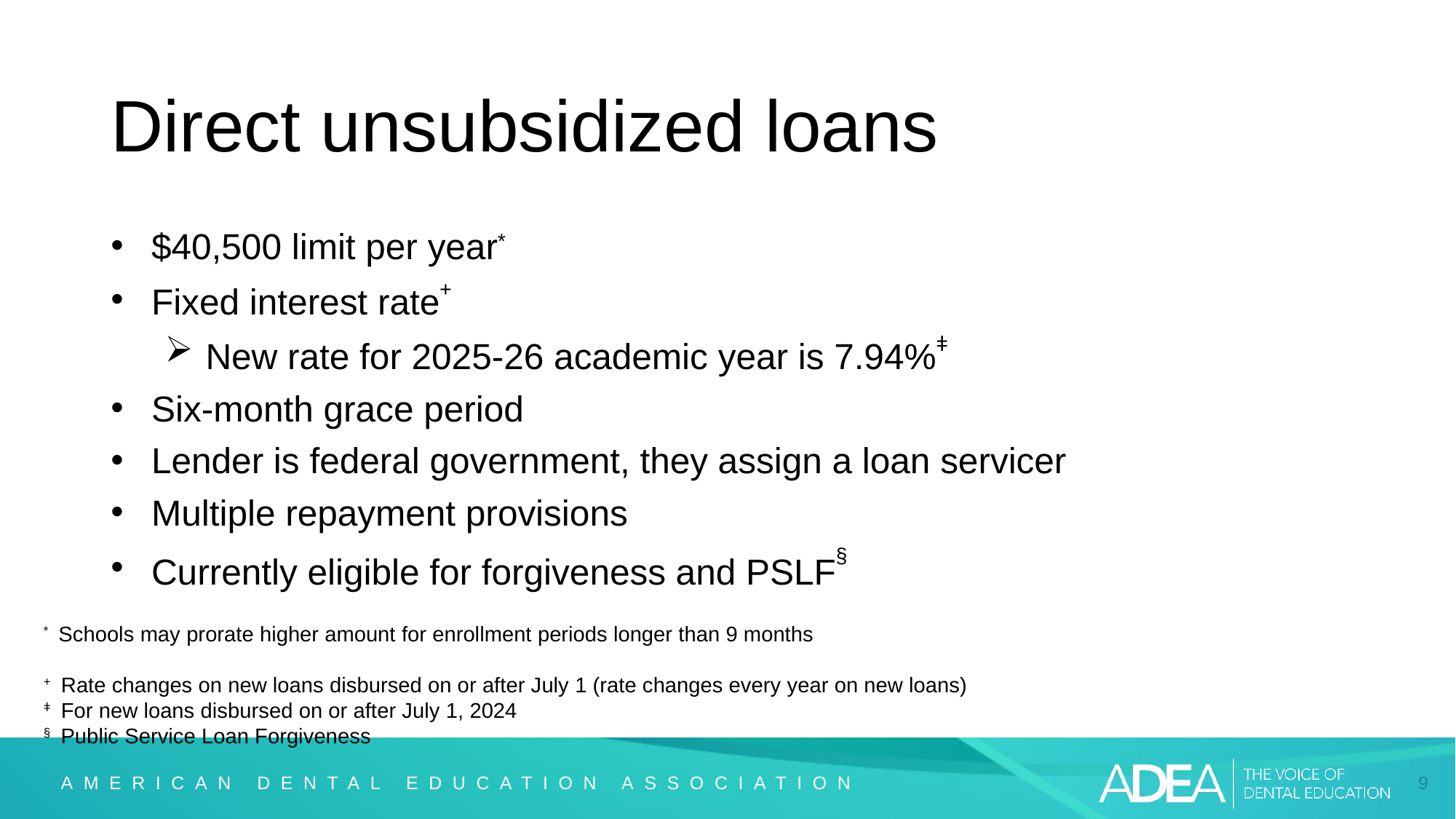

# Direct unsubsidized loans
$40,500 limit per year*
Fixed interest rate+
New rate for 2025-26 academic year is 7.94%ǂ
Six-month grace period
Lender is federal government, they assign a loan servicer
Multiple repayment provisions
Currently eligible for forgiveness and PSLF§

*   Schools may prorate higher amount for enrollment periods longer than 9 months
+   Rate changes on new loans disbursed on or after July 1 (rate changes every year on new loans)
ǂ   For new loans disbursed on or after July 1, 2024
§   Public Service Loan Forgiveness